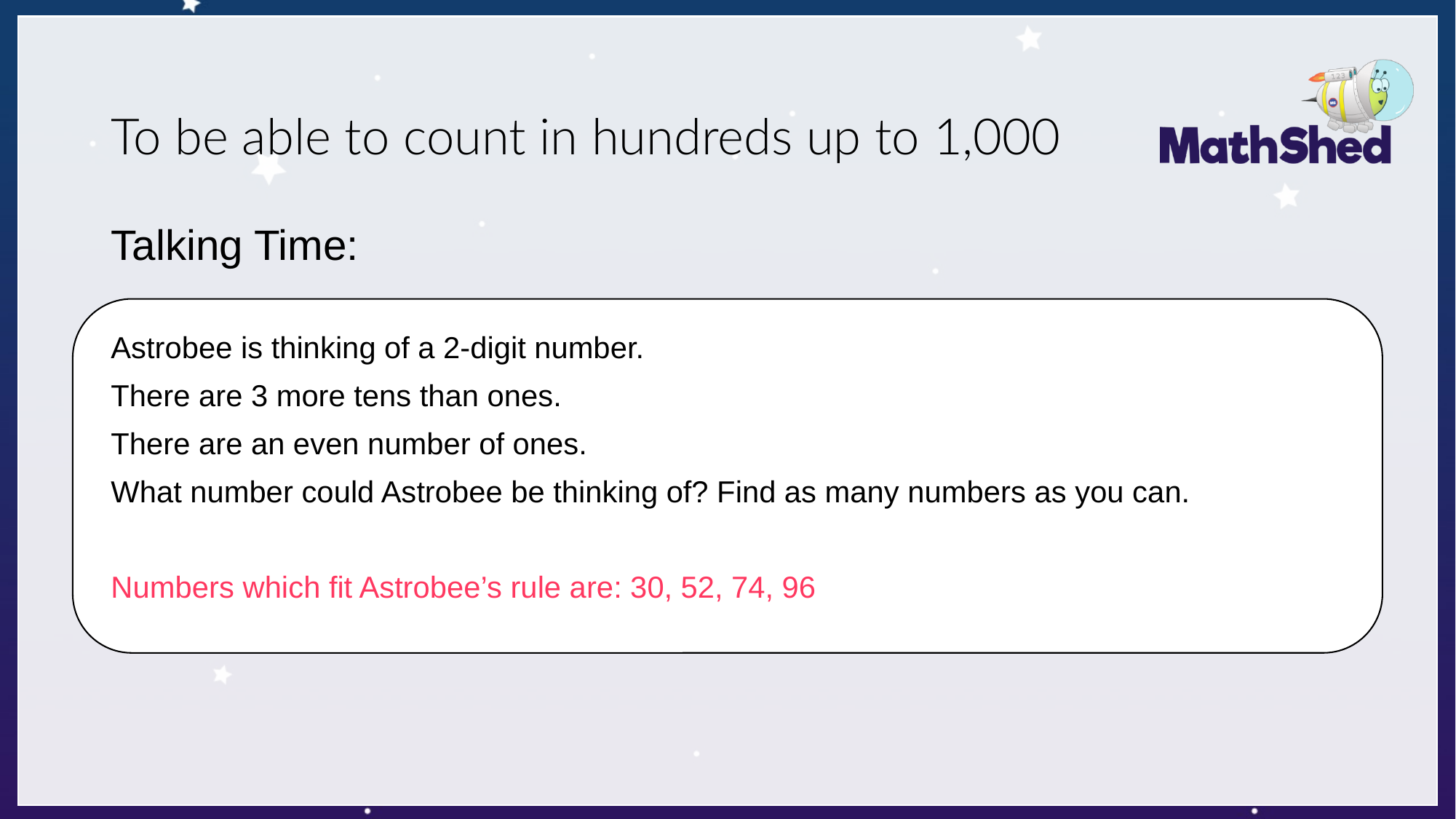

# To be able to count in hundreds up to 1,000
Talking Time:

Astrobee is thinking of a 2-digit number.
There are 3 more tens than ones.
There are an even number of ones.
What number could Astrobee be thinking of? Find as many numbers as you can.

Numbers which fit Astrobee’s rule are: 30, 52, 74, 96